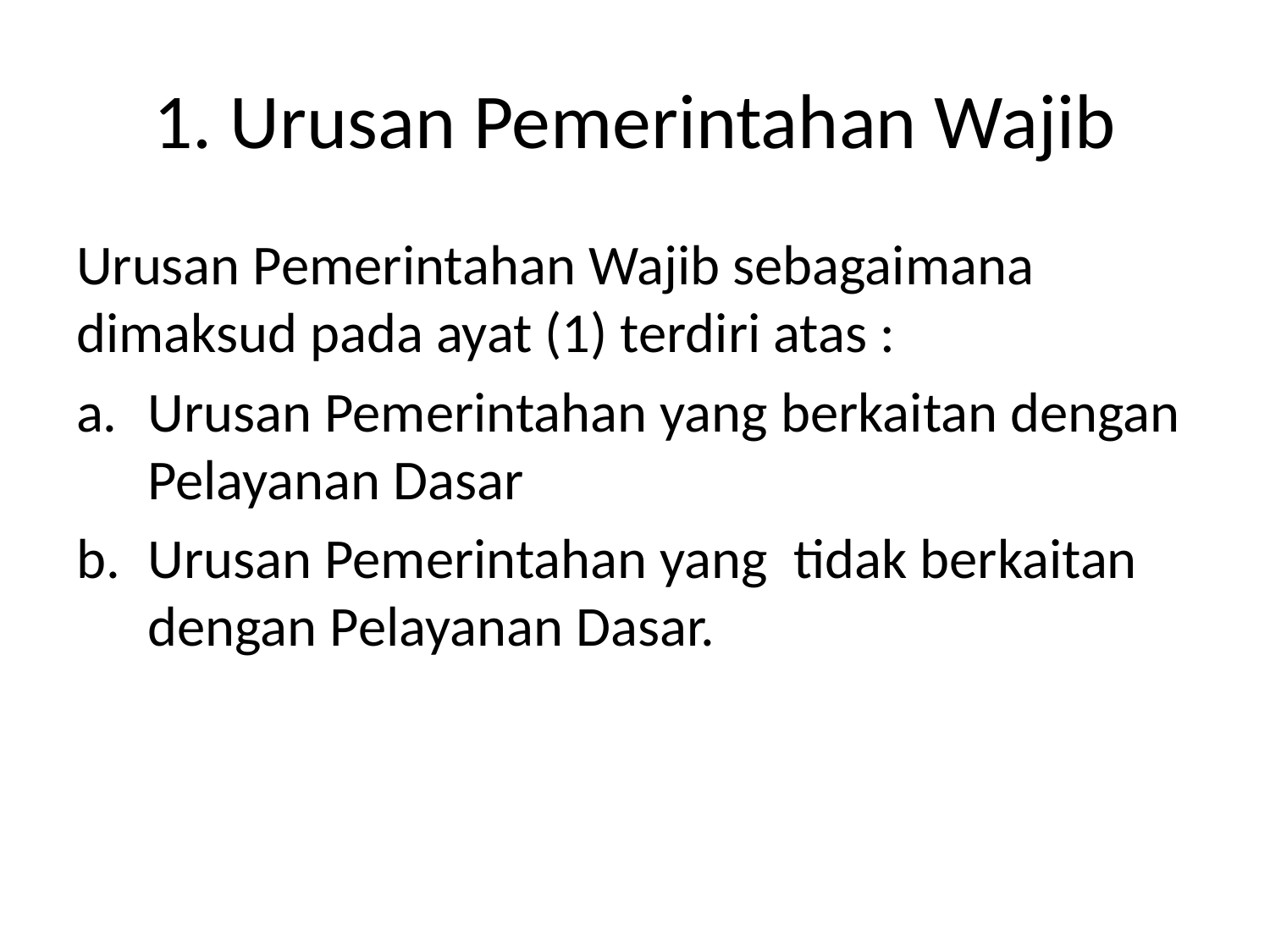

# 1. Urusan Pemerintahan Wajib
Urusan Pemerintahan Wajib sebagaimana dimaksud pada ayat (1) terdiri atas :
Urusan Pemerintahan yang berkaitan dengan Pelayanan Dasar
Urusan Pemerintahan yang  tidak berkaitan dengan Pelayanan Dasar.